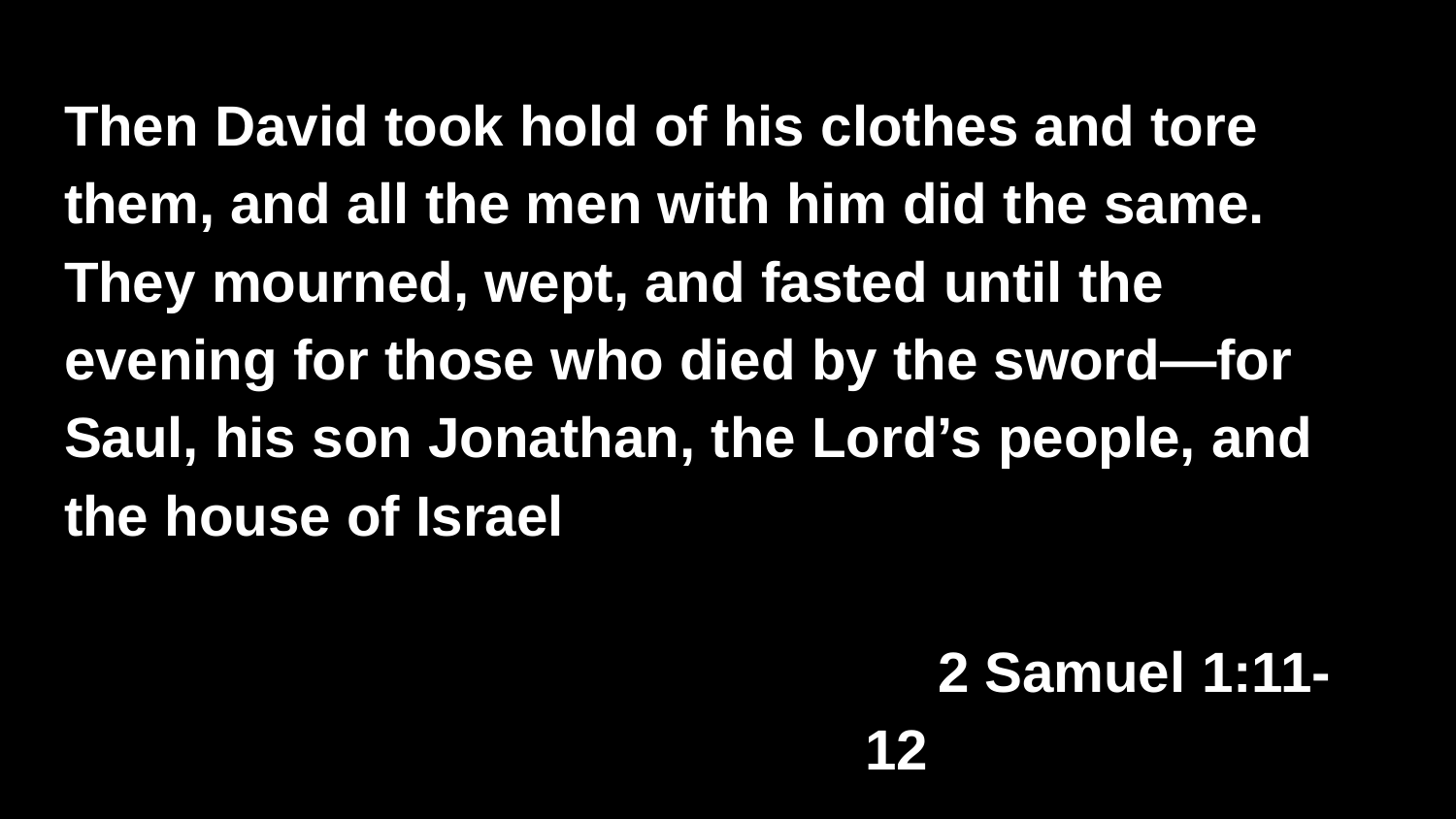

Then David took hold of his clothes and tore them, and all the men with him did the same. They mourned, wept, and fasted until the evening for those who died by the sword—for Saul, his son Jonathan, the Lord’s people, and the house of Israel

2 Samuel 1:11-12
#